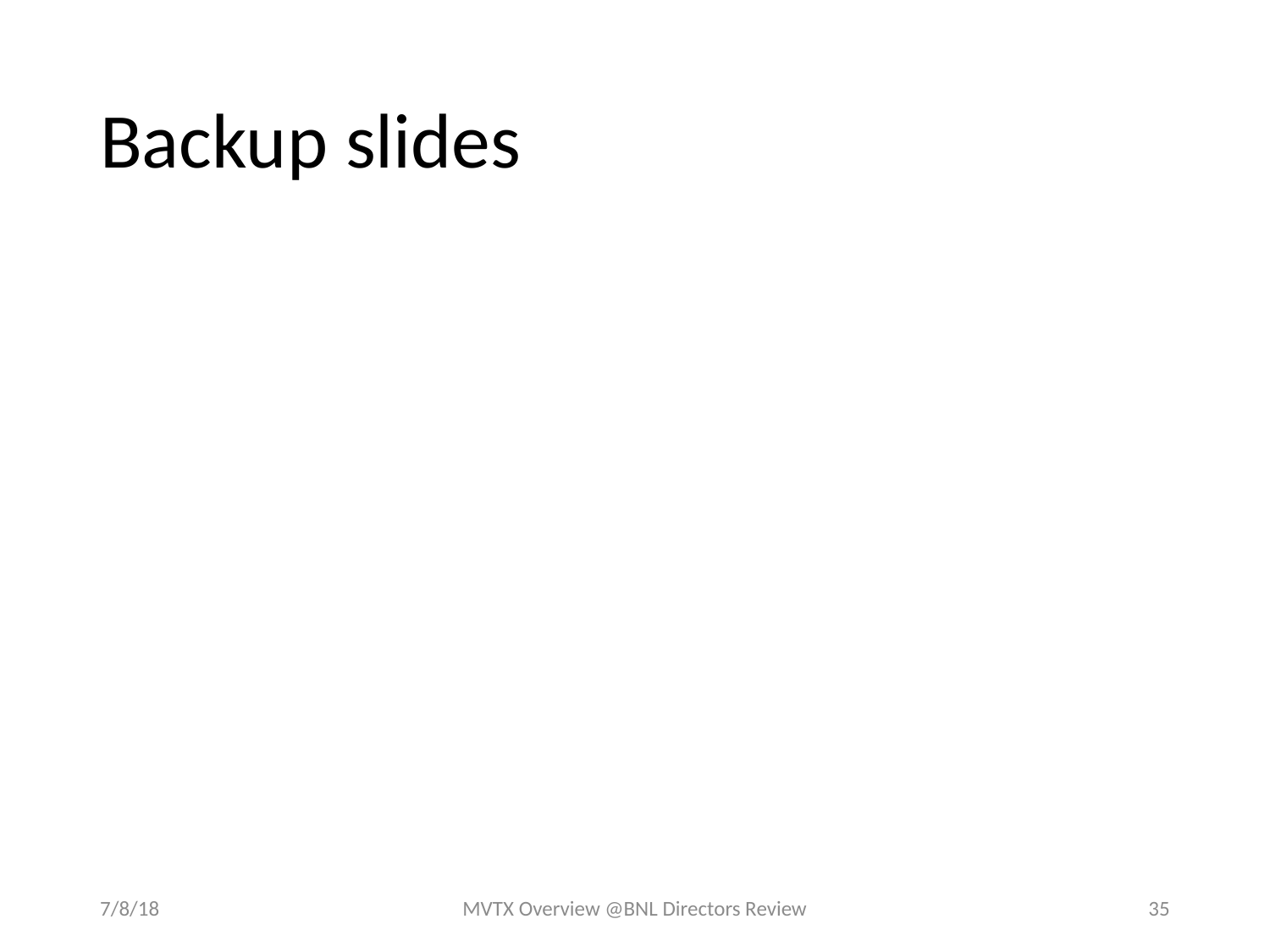

# Backup slides
7/8/18
MVTX Overview @BNL Directors Review
35